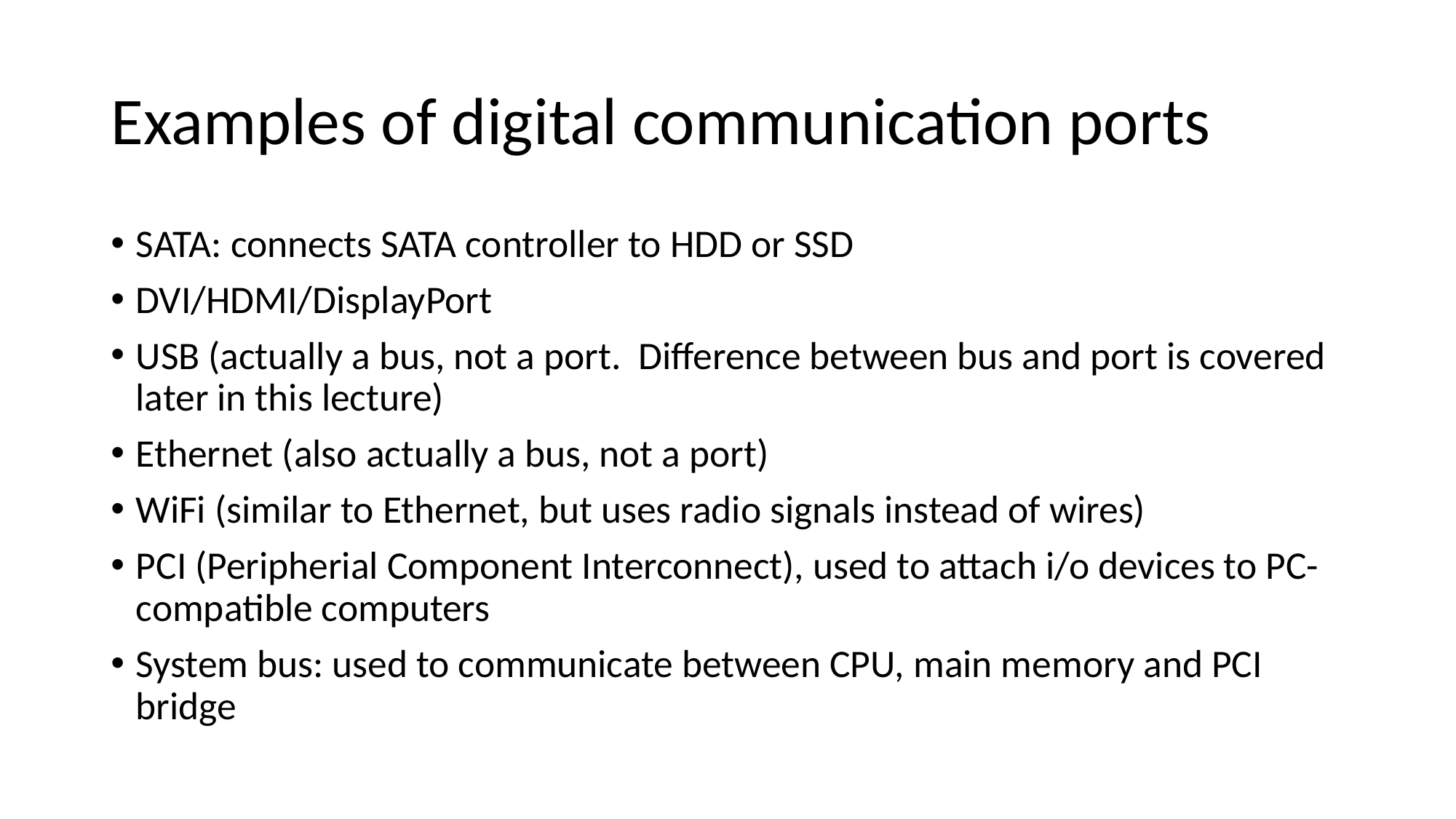

# Examples of digital communication ports
SATA: connects SATA controller to HDD or SSD
DVI/HDMI/DisplayPort
USB (actually a bus, not a port.  Difference between bus and port is covered later in this lecture)
Ethernet (also actually a bus, not a port)
WiFi (similar to Ethernet, but uses radio signals instead of wires)
PCI (Peripherial Component Interconnect), used to attach i/o devices to PC-compatible computers
System bus: used to communicate between CPU, main memory and PCI bridge